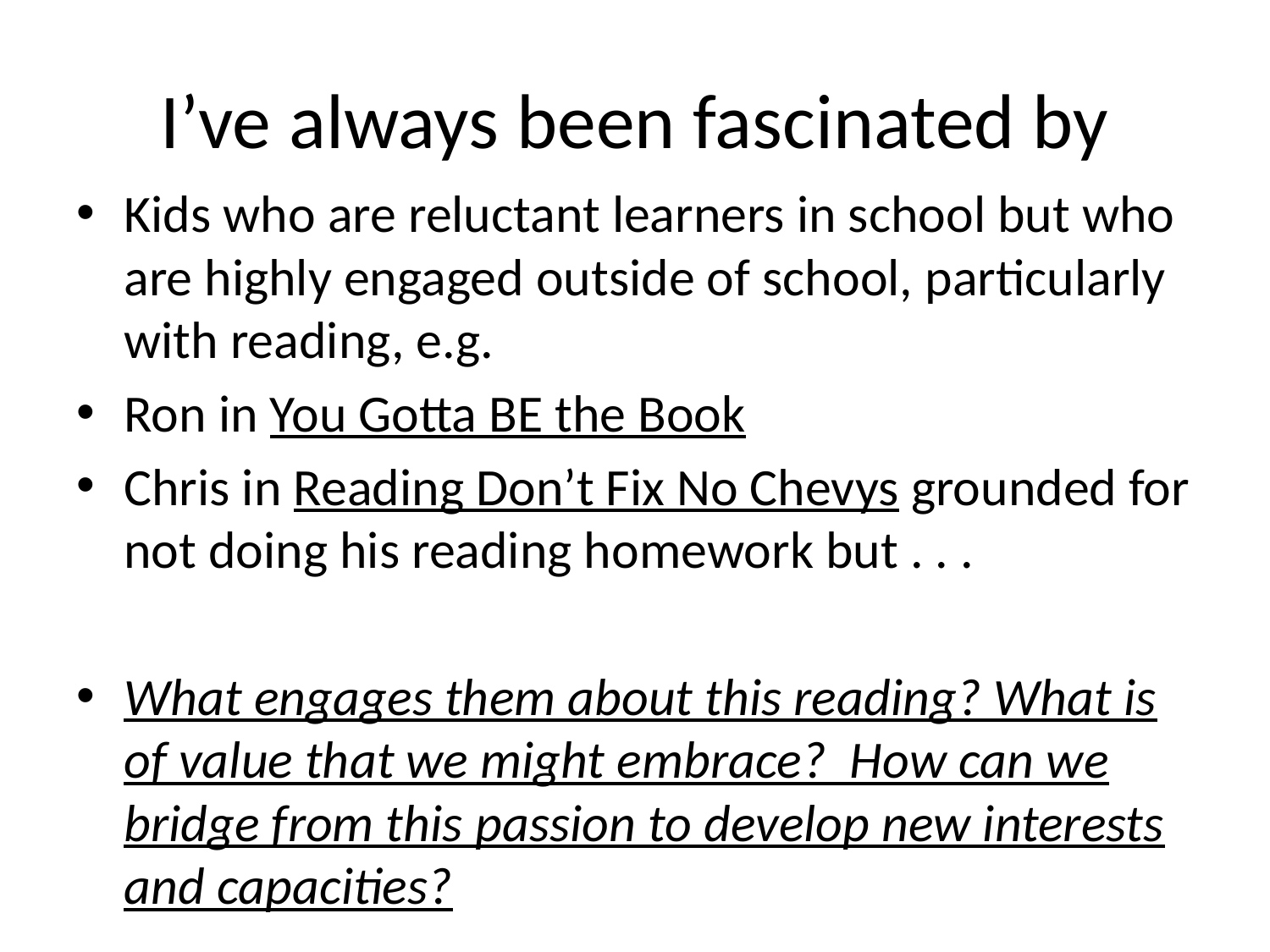

# I’ve always been fascinated by
Kids who are reluctant learners in school but who are highly engaged outside of school, particularly with reading, e.g.
Ron in You Gotta BE the Book
Chris in Reading Don’t Fix No Chevys grounded for not doing his reading homework but . . .

What engages them about this reading? What is of value that we might embrace?  How can we bridge from this passion to develop new interests and capacities?